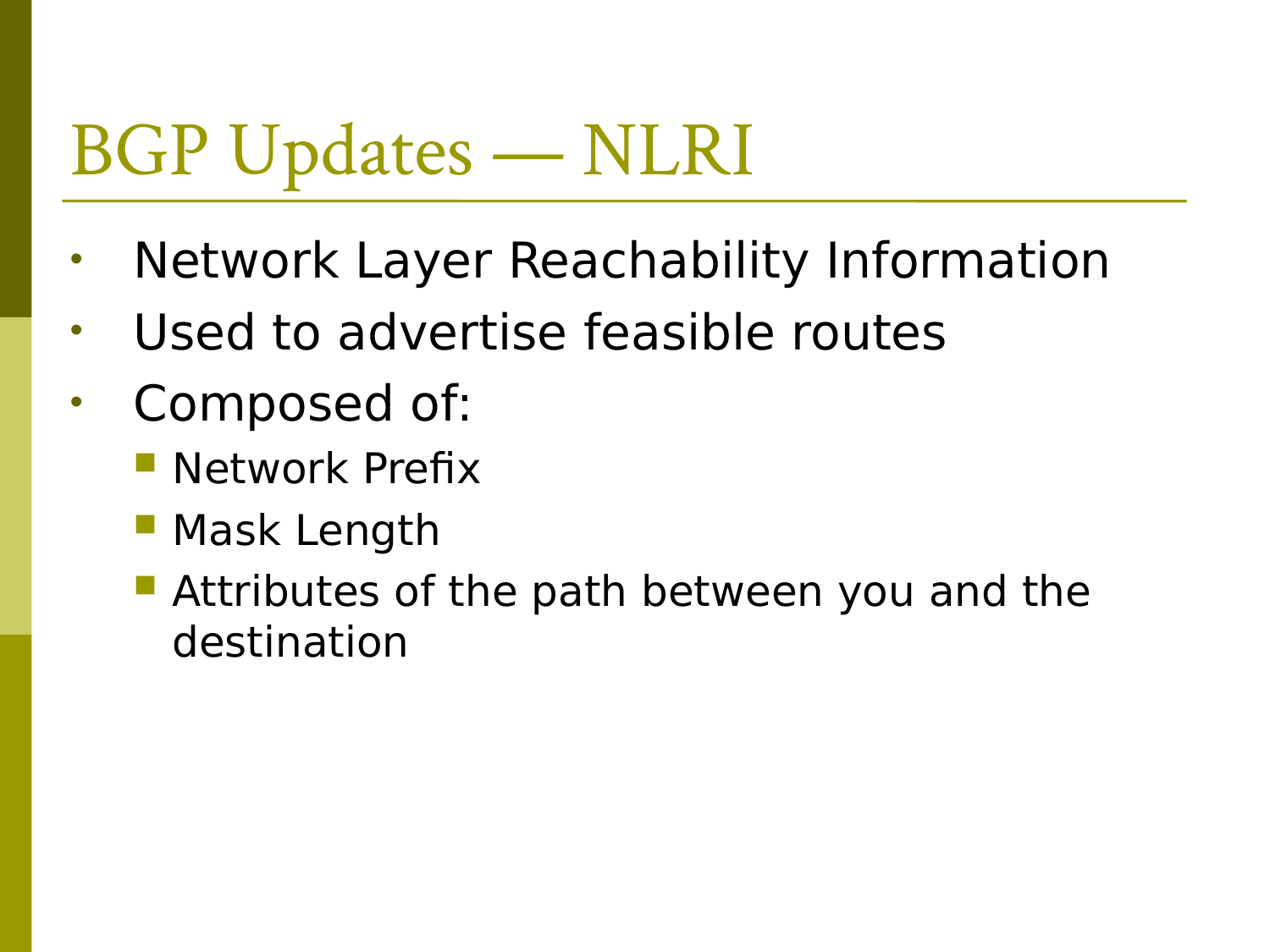

# BGP Updates — NLRI
Network Layer Reachability Information
Used to advertise feasible routes
Composed of:
Network Prefix
Mask Length
Attributes of the path between you and the destination